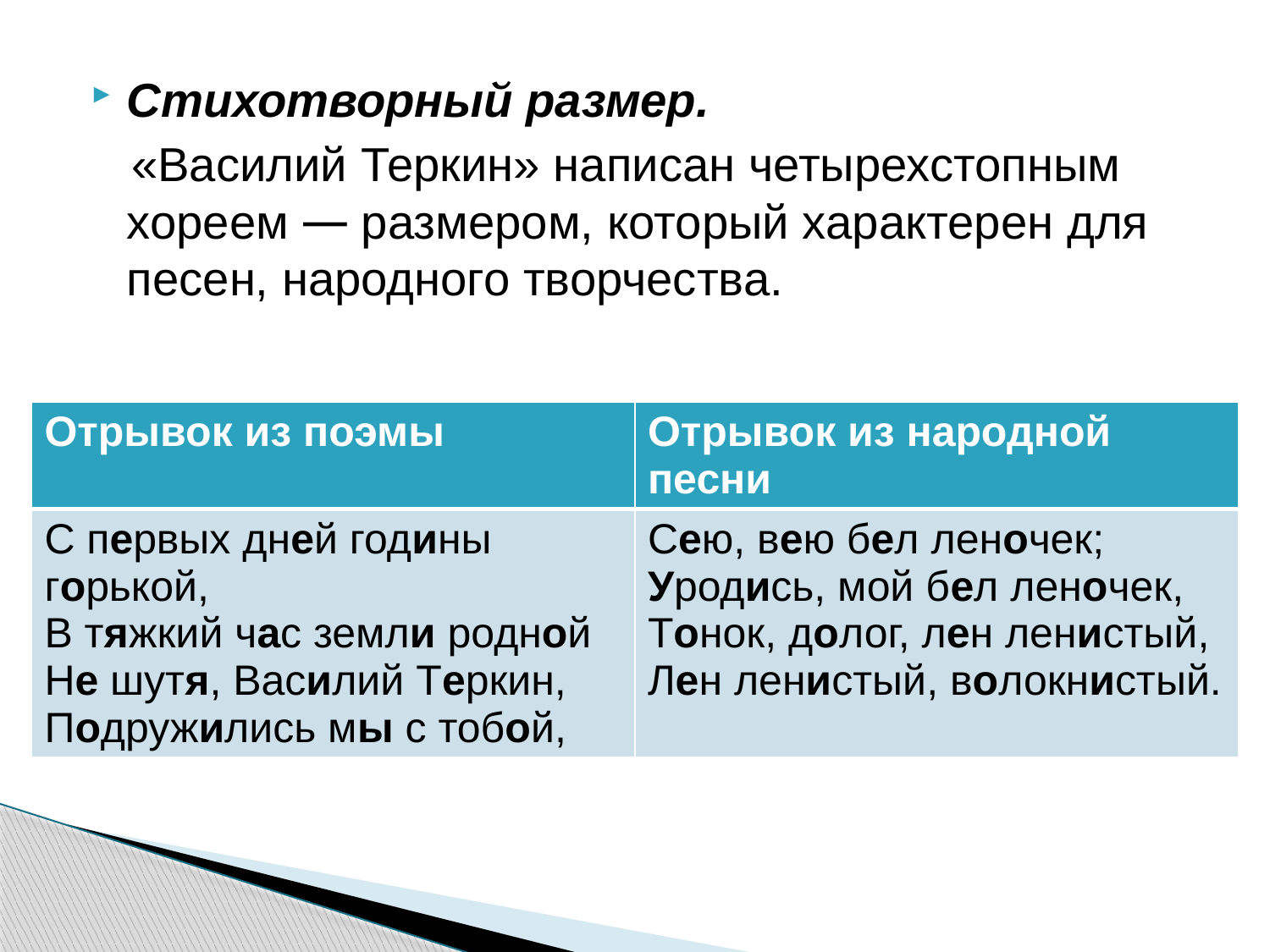

#
Стихотворный размер.
   «Василий Теркин» написан четырехстопным хореем﻿ — размером, который характерен для песен, народного творчества.
| Отрывок из поэмы | Отрывок из народной песни |
| --- | --- |
| С первых дней годины горькой, В тяжкий час земли родной Не шутя, Василий Теркин, Подружились мы с тобой, | Сею, вею бел леночек; Уродись, мой бел леночек, Тонок, долог, лен ленистый, Лен ленистый, волокнистый. |